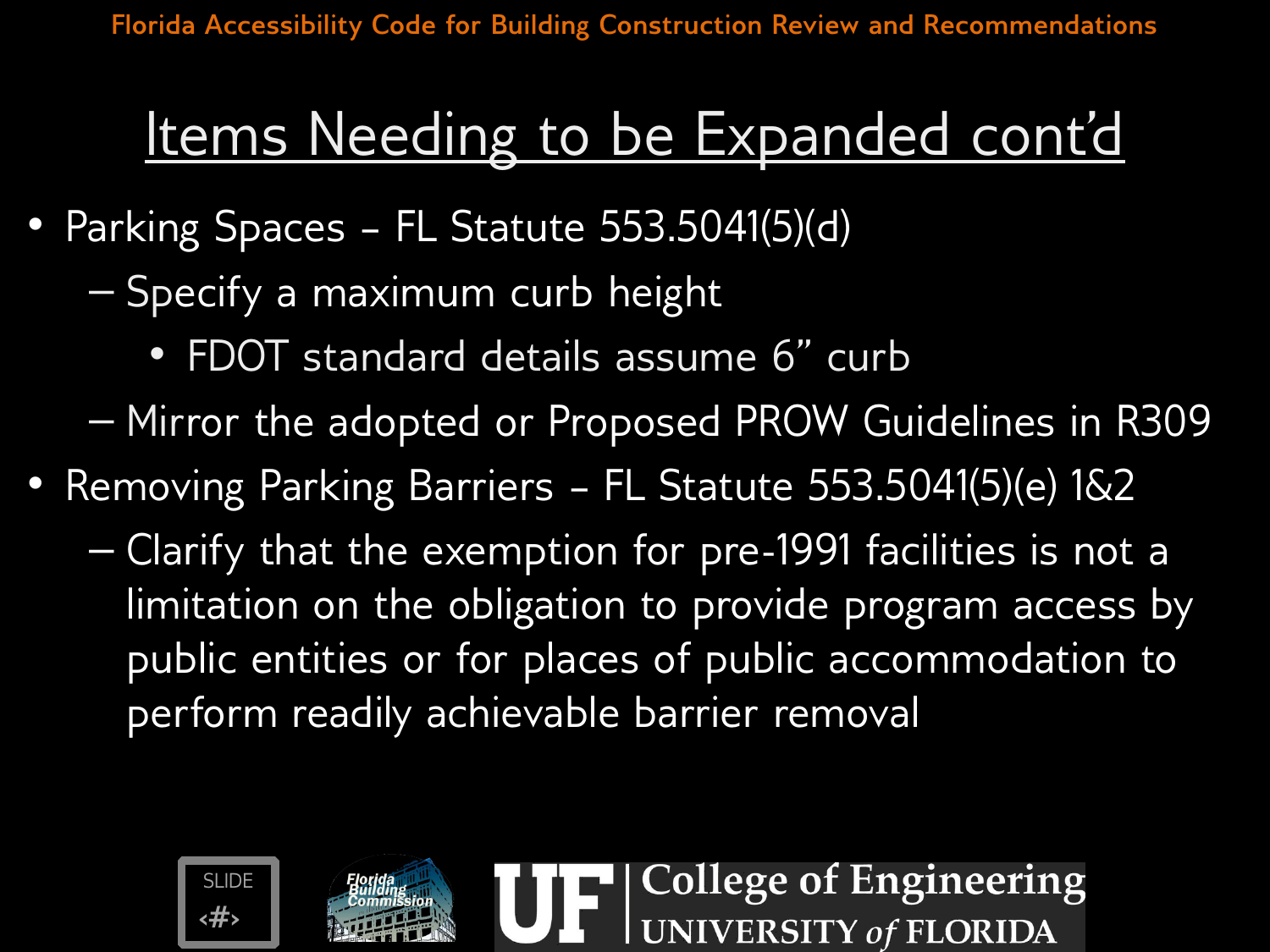

# Items Needing to be Expanded cont’d
Items Needing to be Expanded cont’d
Parking Spaces – FL Statute 553.5041(5)(d)
Specify a maximum curb height
FDOT standard details assume 6” curb
Mirror the adopted or Proposed PROW Guidelines in R309
Removing Parking Barriers – FL Statute 553.5041(5)(e) 1&2
Clarify that the exemption for pre-1991 facilities is not a limitation on the obligation to provide program access by public entities or for places of public accommodation to perform readily achievable barrier removal